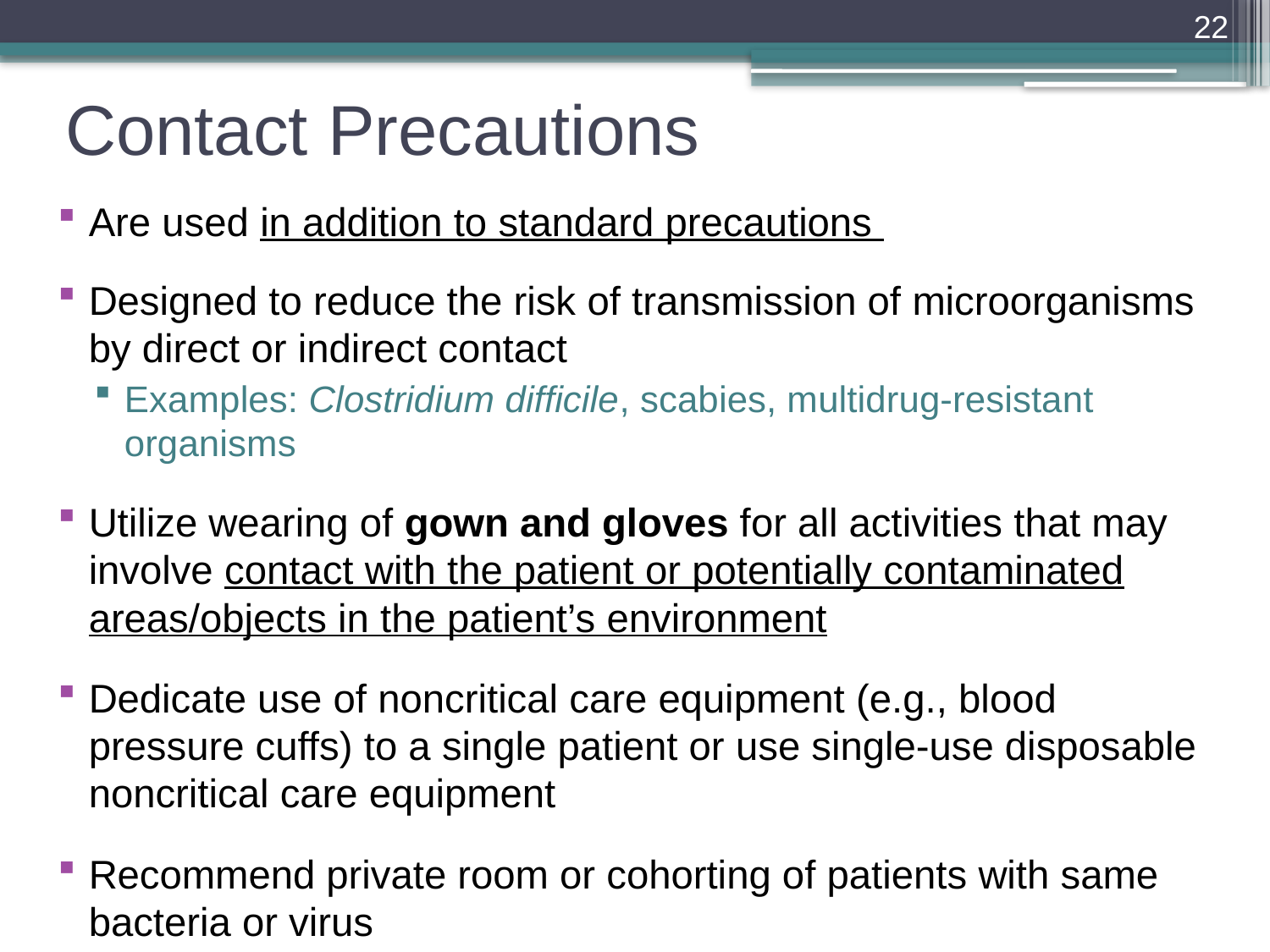

22
# Contact Precautions
Are used in addition to standard precautions

Designed to reduce the risk of transmission of microorganisms by direct or indirect contact
Examples: Clostridium difficile, scabies, multidrug-resistant organisms

Utilize wearing of gown and gloves for all activities that may involve contact with the patient or potentially contaminated areas/objects in the patient’s environment

Dedicate use of noncritical care equipment (e.g., blood pressure cuffs) to a single patient or use single-use disposable noncritical care equipment

Recommend private room or cohorting of patients with same bacteria or virus